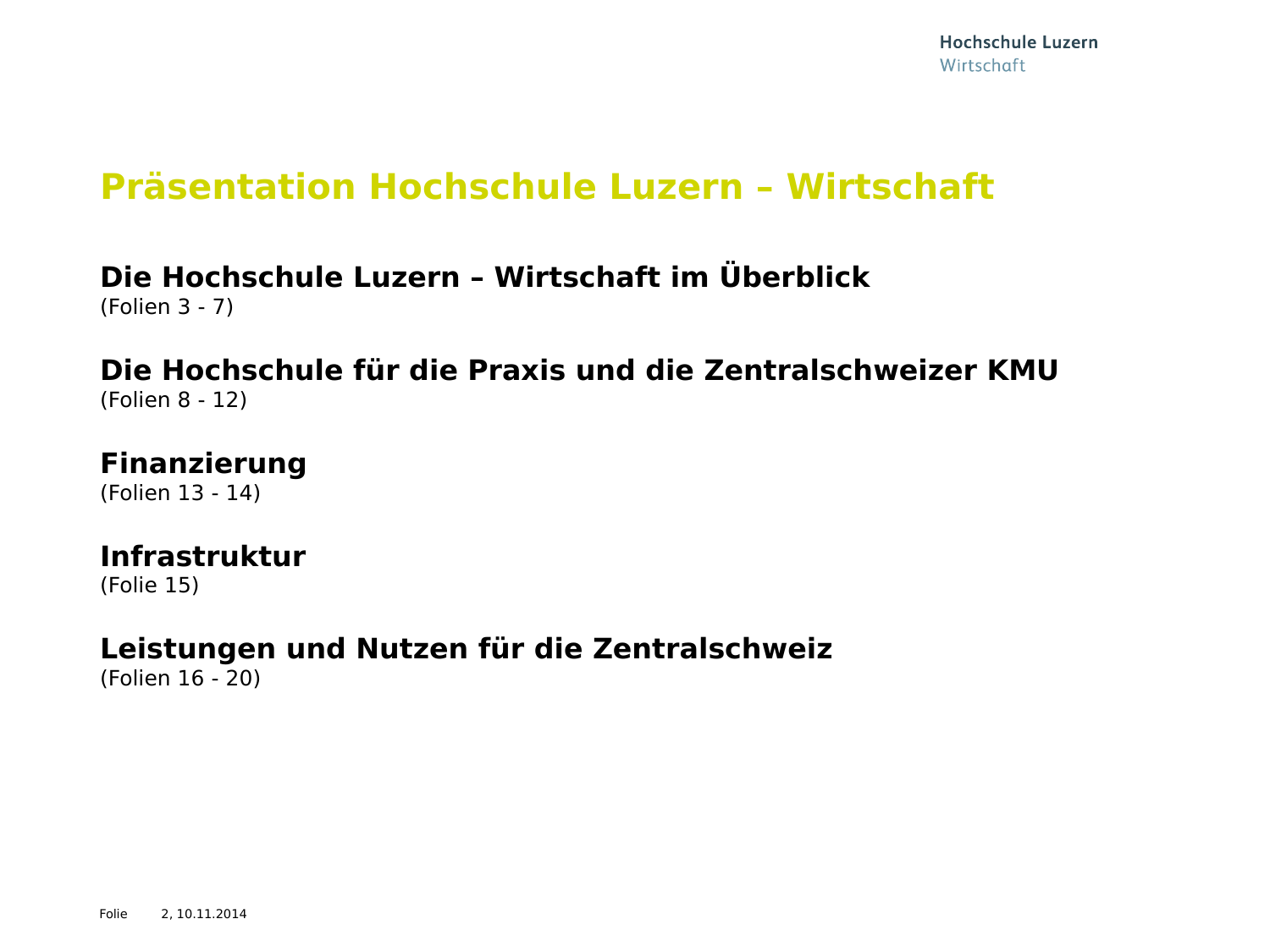

# Präsentation Hochschule Luzern – Wirtschaft
Die Hochschule Luzern – Wirtschaft im Überblick
(Folien 3 - 7)

Die Hochschule für die Praxis und die Zentralschweizer KMU
(Folien 8 - 12)

Finanzierung
(Folien 13 - 14)

Infrastruktur
(Folie 15)

Leistungen und Nutzen für die Zentralschweiz
(Folien 16 - 20)
2, 10.11.2014